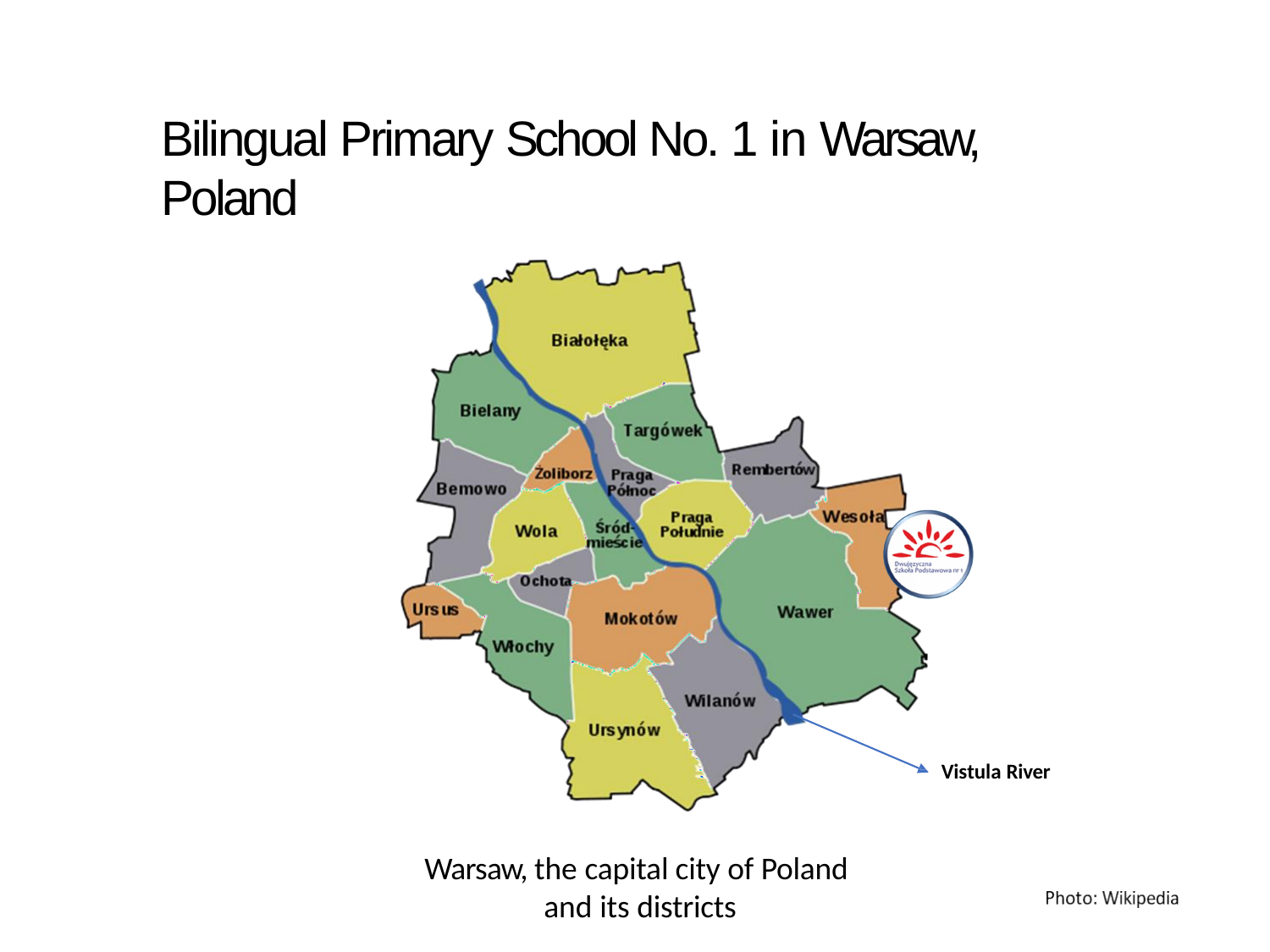

# Bilingual Primary School No. 1 in Warsaw, Poland

Vistula River
Warsaw, the capital city of Poland  and its districts